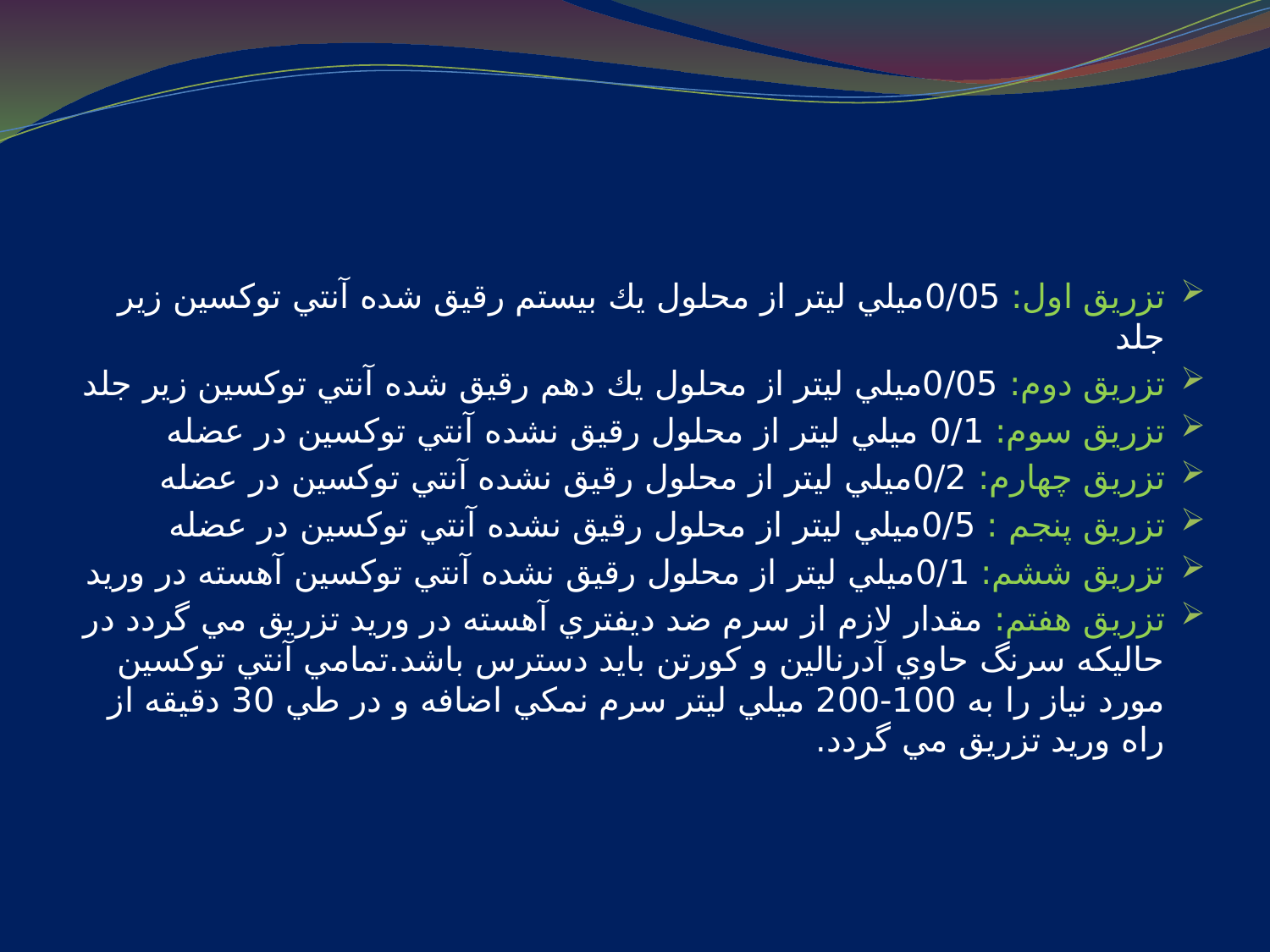

#
تزريق اول: 0/05ميلي ليتر از محلول يك بيستم رقيق شده آنتي توكسين زير جلد
تزريق دوم: 0/05ميلي ليتر از محلول يك دهم رقيق شده آنتي توكسين زير جلد
تزريق سوم: 0/1 ميلي ليتر از محلول رقيق نشده آنتي توكسين در عضله
تزريق چهارم: 0/2ميلي ليتر از محلول رقيق نشده آنتي توكسين در عضله
تزريق پنجم : 0/5ميلي ليتر از محلول رقيق نشده آنتي توكسين در عضله
تزريق ششم: 0/1ميلي ليتر از محلول رقيق نشده آنتي توكسين آهسته در وريد
تزريق هفتم: مقدار لازم از سرم ضد ديفتري آهسته در وريد تزريق مي گردد در حاليكه سرنگ حاوي آدرنالين و كورتن بايد دسترس باشد.تمامي آنتي توكسين مورد نياز را به 100-200 ميلي ليتر سرم نمكي اضافه و در طي 30 دقيقه از راه وريد تزريق مي گردد.